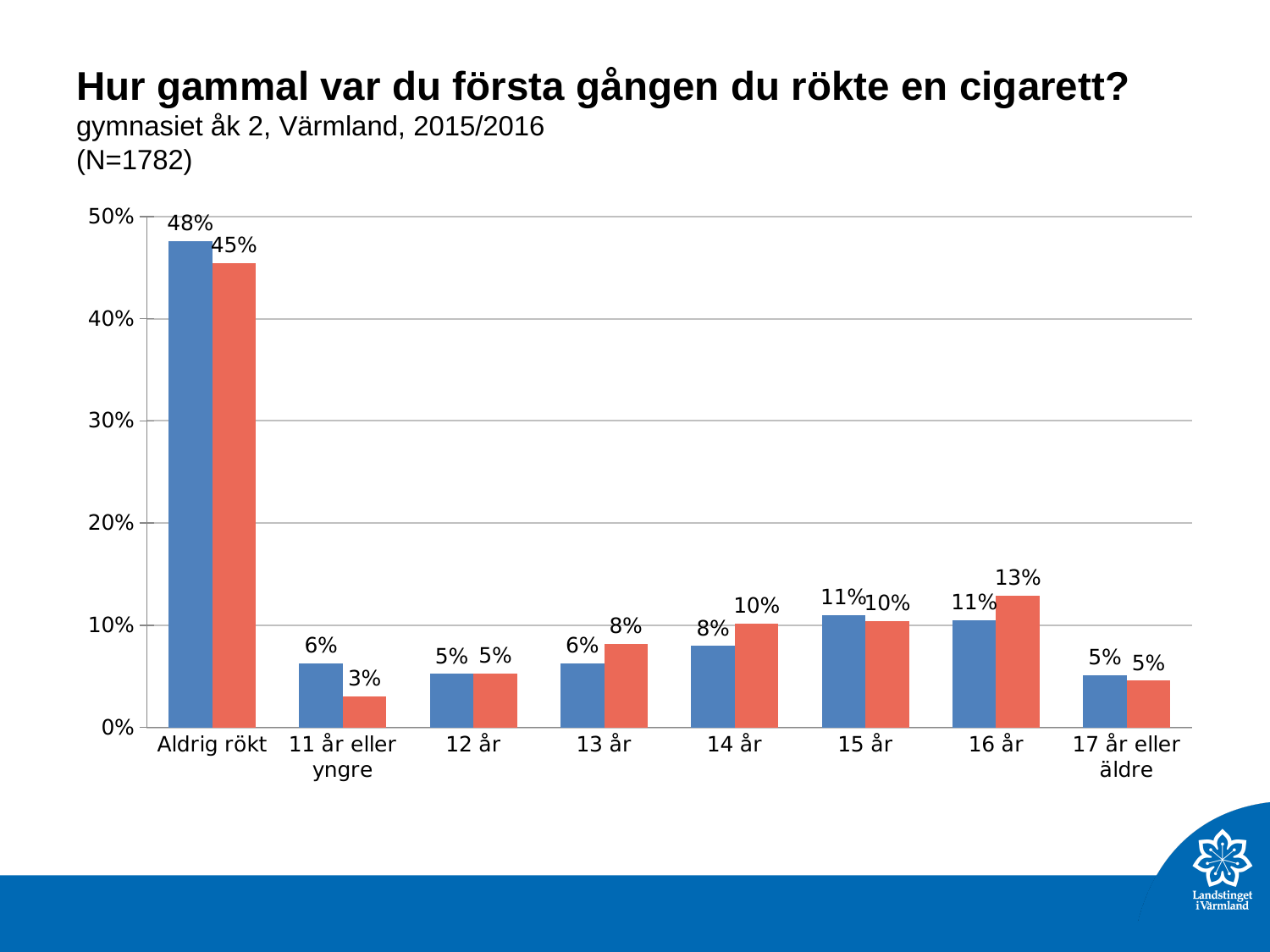

# Hur gammal var du första gången du rökte en cigarett? gymnasiet åk 2, Värmland, 2015/2016 (N=1782)

### Chart

| Category | Kille
 | Tjej
 |
|---|---|---|
| Aldrig rökt | 0.4760274 | 0.4543326 |
| 11 år eller yngre | 0.06278539 | 0.03044496 |
| 12 år | 0.05251142 | 0.05269321 |
| 13 år | 0.06278539 | 0.08196721 |
| 14 år | 0.07990868 | 0.1018735 |
| 15 år | 0.109589 | 0.1042155 |
| 16 år | 0.1050228 | 0.1288056 |
| 17 år eller äldre | 0.05136986 | 0.04566745 |